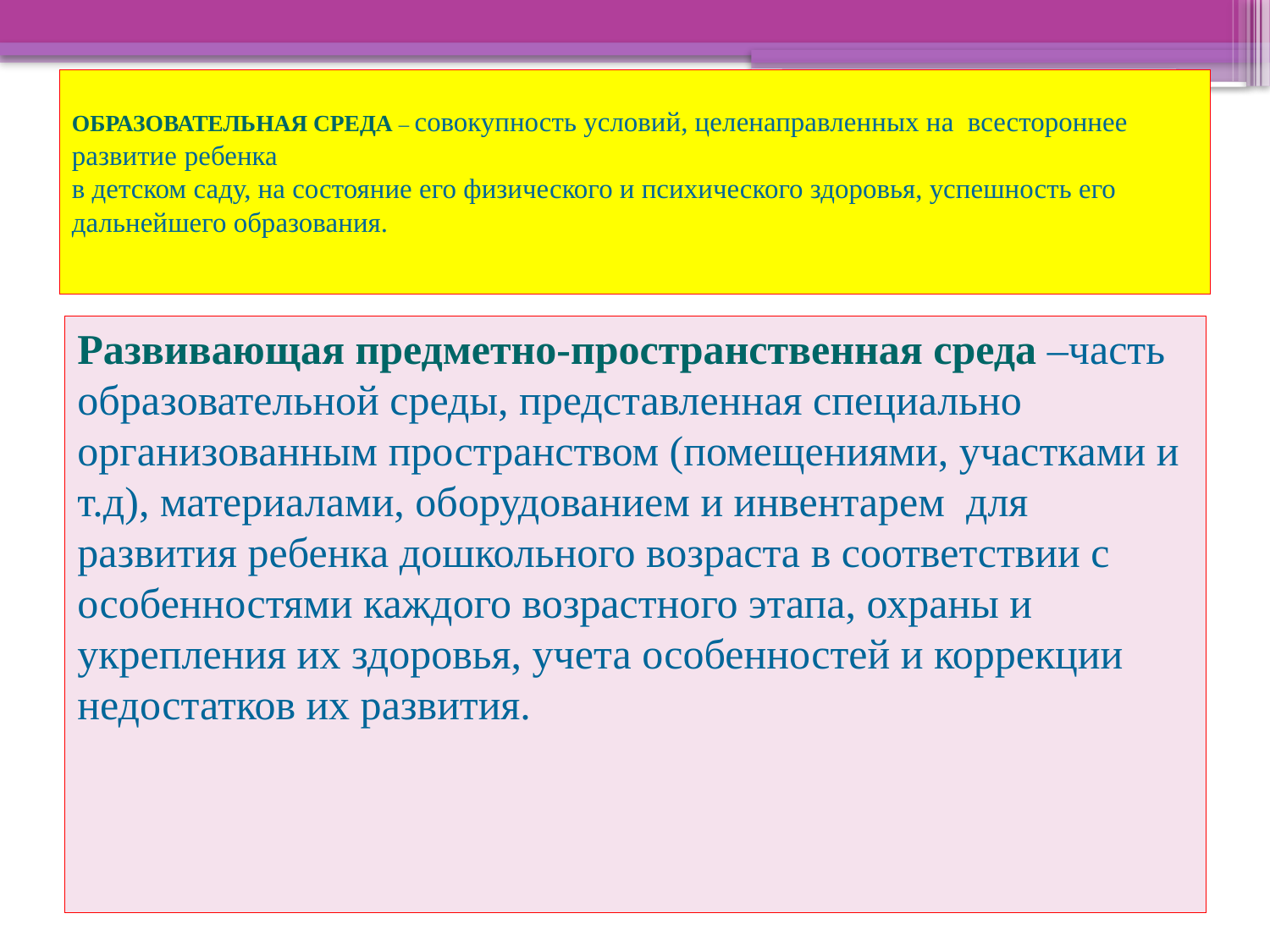

# ОБРАЗОВАТЕЛЬНАЯ СРЕДА – совокупность условий, целенаправленных на  всестороннее развитие ребенка в детском саду, на состояние его физического и психического здоровья, успешность его дальнейшего образования.
Развивающая предметно-пространственная среда –часть образовательной среды, представленная специально организованным пространством (помещениями, участками и т.д), материалами, оборудованием и инвентарем  для развития ребенка дошкольного возраста в соответствии с особенностями каждого возрастного этапа, охраны и укрепления их здоровья, учета особенностей и коррекции недостатков их развития.